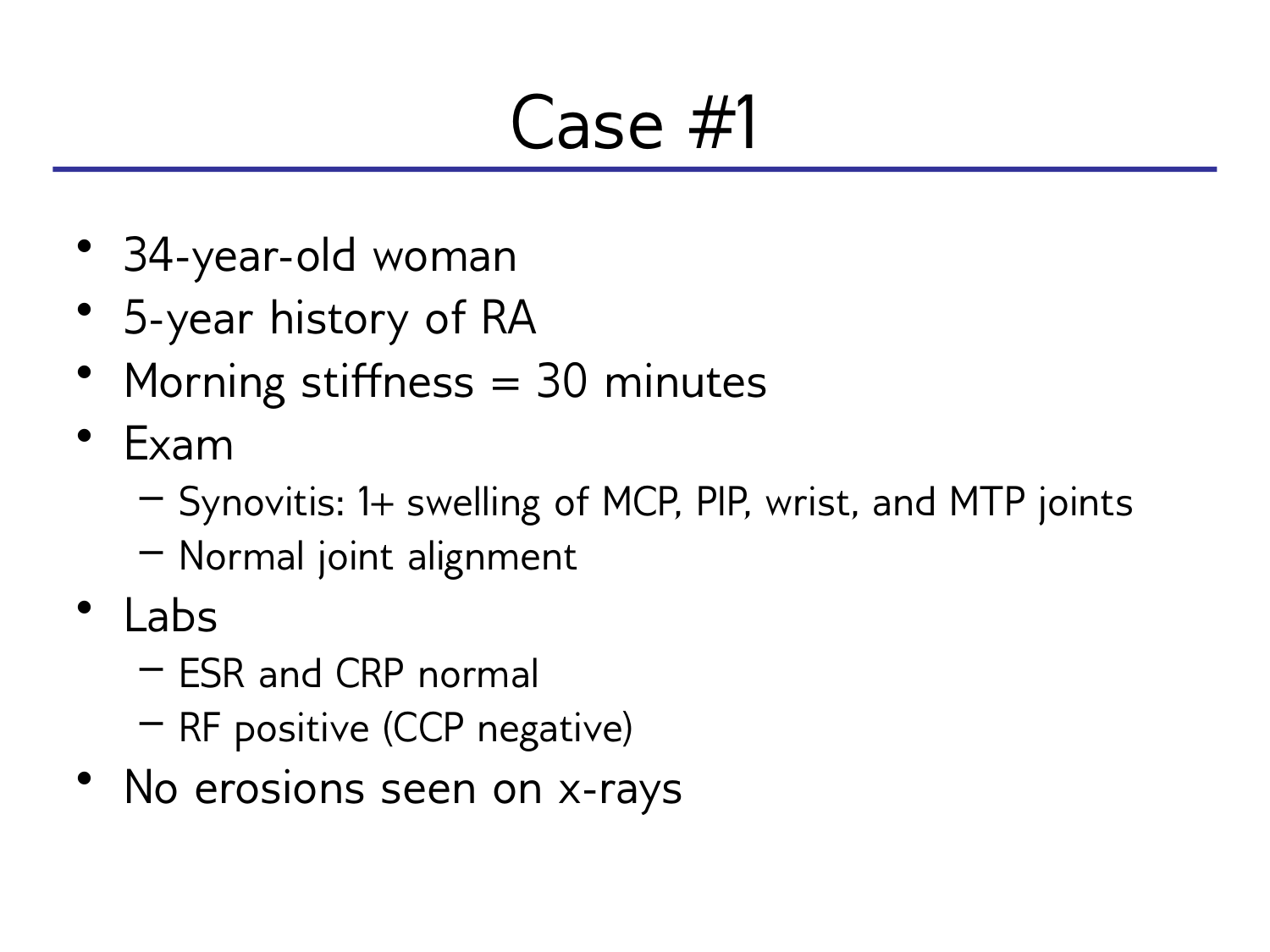

# Case #1

34-year-old woman
5-year history of RA
Morning stiffness = 30 minutes
Exam
Synovitis: 1+ swelling of MCP, PIP, wrist, and MTP joints
Normal joint alignment
Labs
ESR and CRP normal
RF positive (CCP negative)
No erosions seen on x-rays